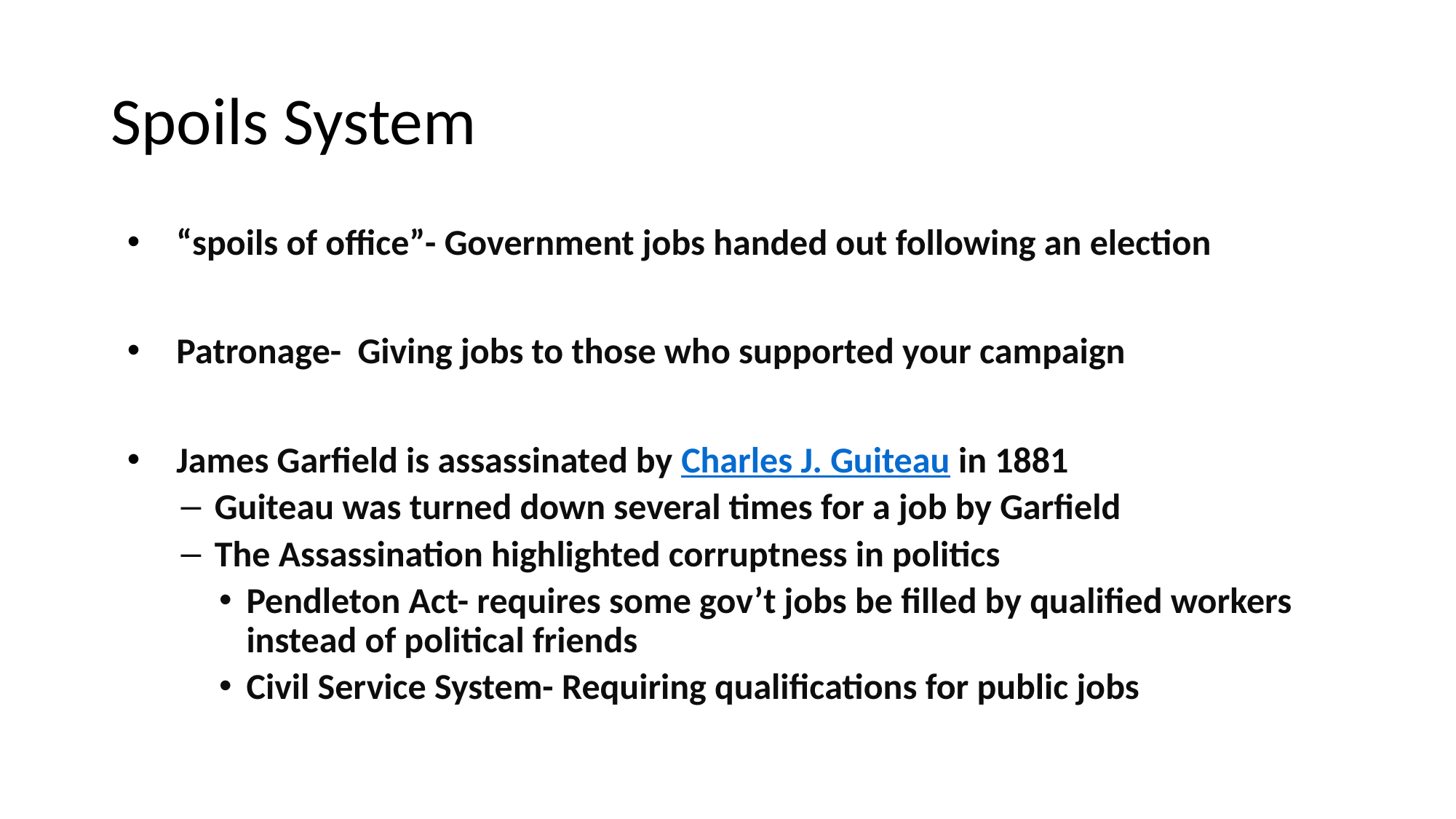

# Spoils System
“spoils of office”- Government jobs handed out following an election

Patronage-  Giving jobs to those who supported your campaign

James Garfield is assassinated by Charles J. Guiteau in 1881
Guiteau was turned down several times for a job by Garfield
The Assassination highlighted corruptness in politics
Pendleton Act- requires some gov’t jobs be filled by qualified workers instead of political friends
Civil Service System- Requiring qualifications for public jobs